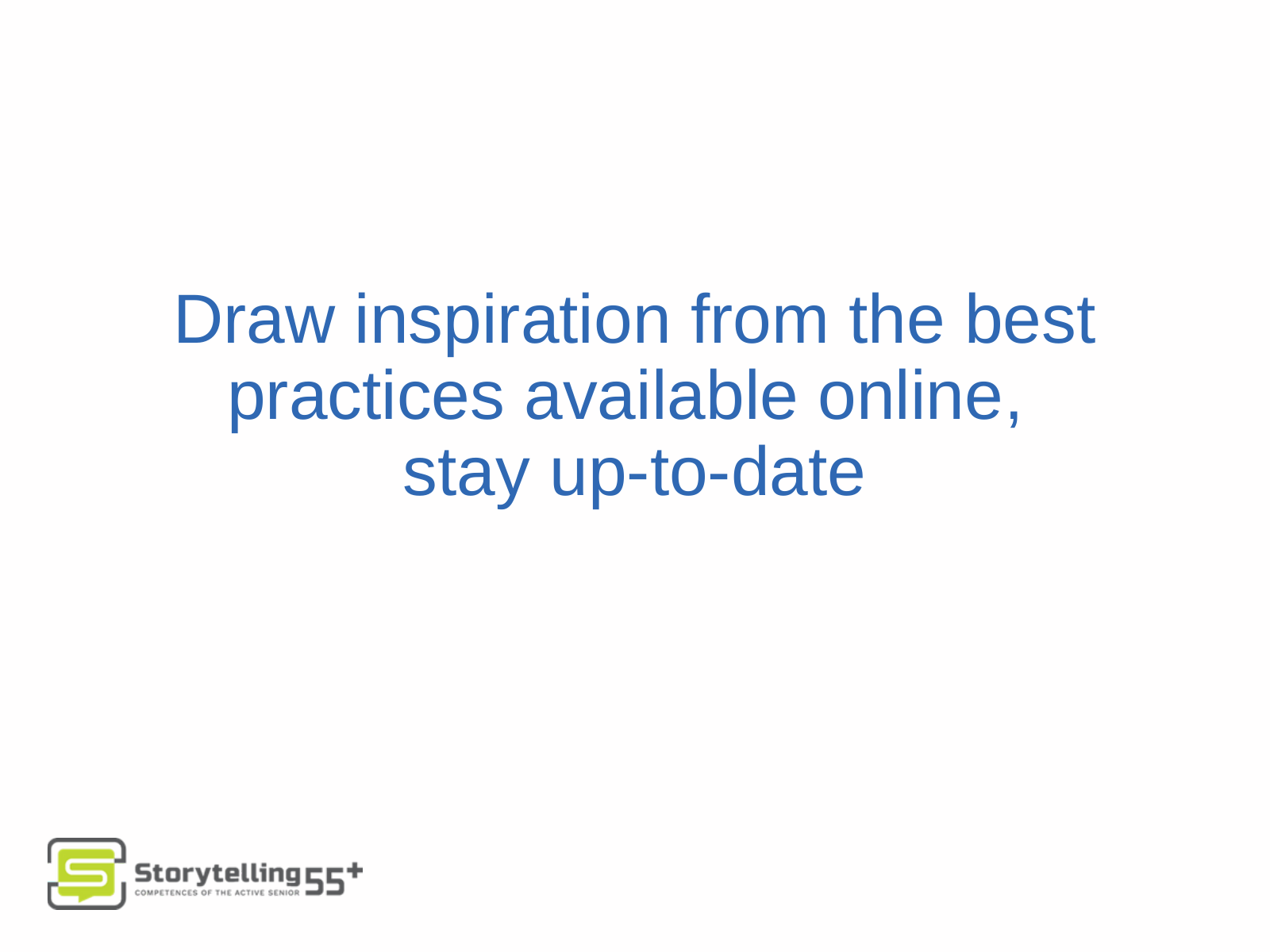

Draw inspiration from the best practices available online,
stay up-to-date